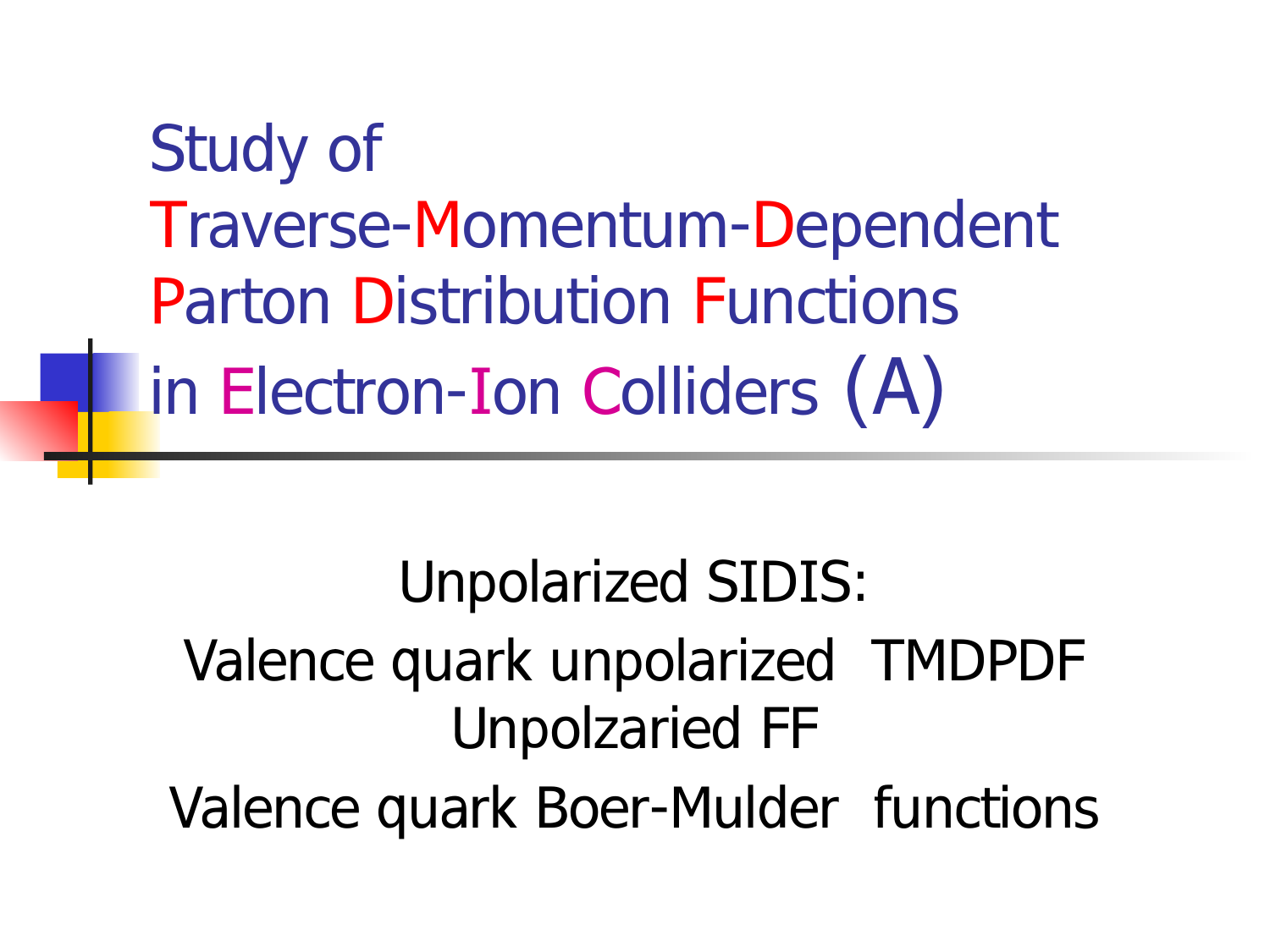

# Study of Traverse-Momentum-Dependent Parton Distribution Functions in Electron-Ion Colliders (A)
Unpolarized SIDIS:
Valence quark unpolarized  TMDPDF
Unpolzaried FF
Valence quark Boer-Mulder  functions